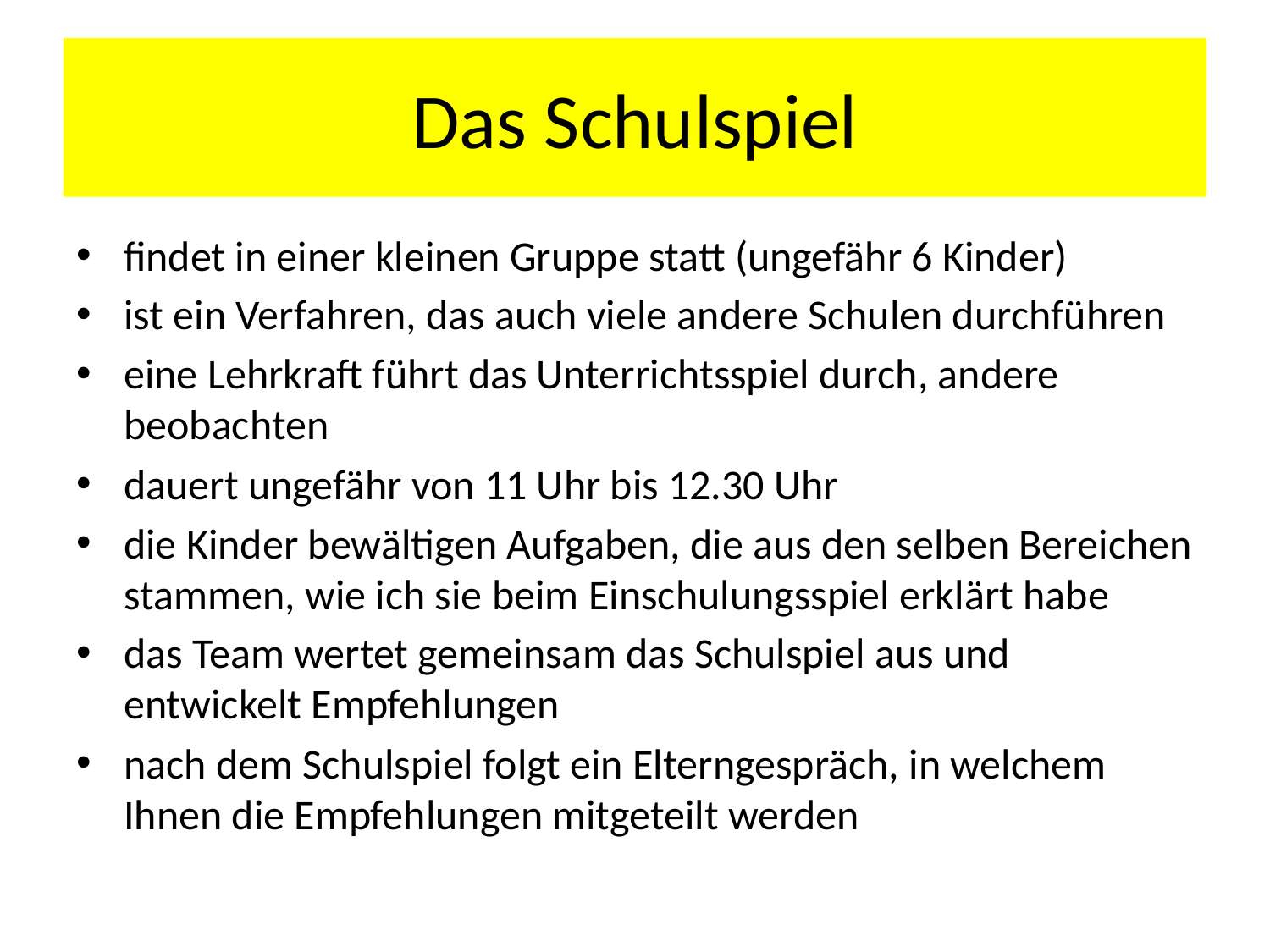

# Das Schulspiel
findet in einer kleinen Gruppe statt (ungefähr 6 Kinder)
ist ein Verfahren, das auch viele andere Schulen durchführen
eine Lehrkraft führt das Unterrichtsspiel durch, andere beobachten
dauert ungefähr von 11 Uhr bis 12.30 Uhr
die Kinder bewältigen Aufgaben, die aus den selben Bereichen stammen, wie ich sie beim Einschulungsspiel erklärt habe
das Team wertet gemeinsam das Schulspiel aus und entwickelt Empfehlungen
nach dem Schulspiel folgt ein Elterngespräch, in welchem Ihnen die Empfehlungen mitgeteilt werden